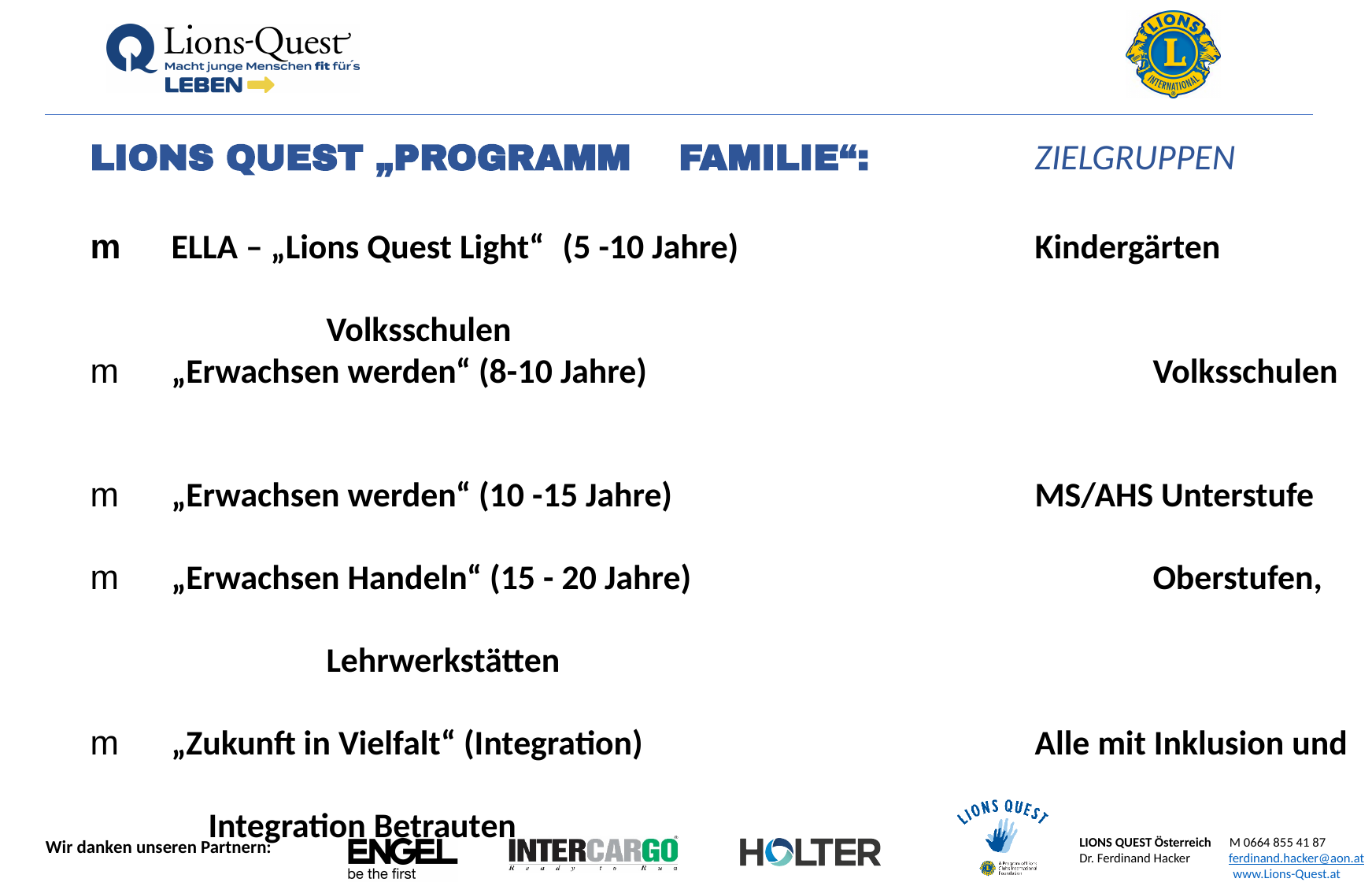

LIONS QUEST „PROGRAMM    FAMILIE“:		ZIELGRUPPEN

m	ELLA – „Lions Quest Light“	(5 -10 Jahre)     			Kindergärten
														Volksschulen
m	„Erwachsen werden“ (8-10 Jahre)					Volksschulen

m	„Erwachsen werden“ (10 -15 Jahre)				MS/AHS Unterstufe

m	„Erwachsen Handeln“ (15 - 20 Jahre)				Oberstufen,
														Lehrwerkstätten

m	„Zukunft in Vielfalt“ (Integration)				Alle mit Inklusion und
													Integration Betrauten

Unsere Gesellschaft braucht diese Programmfamilie, die sich durch
hohe Qualität auszeichnen, mehr denn je!!!